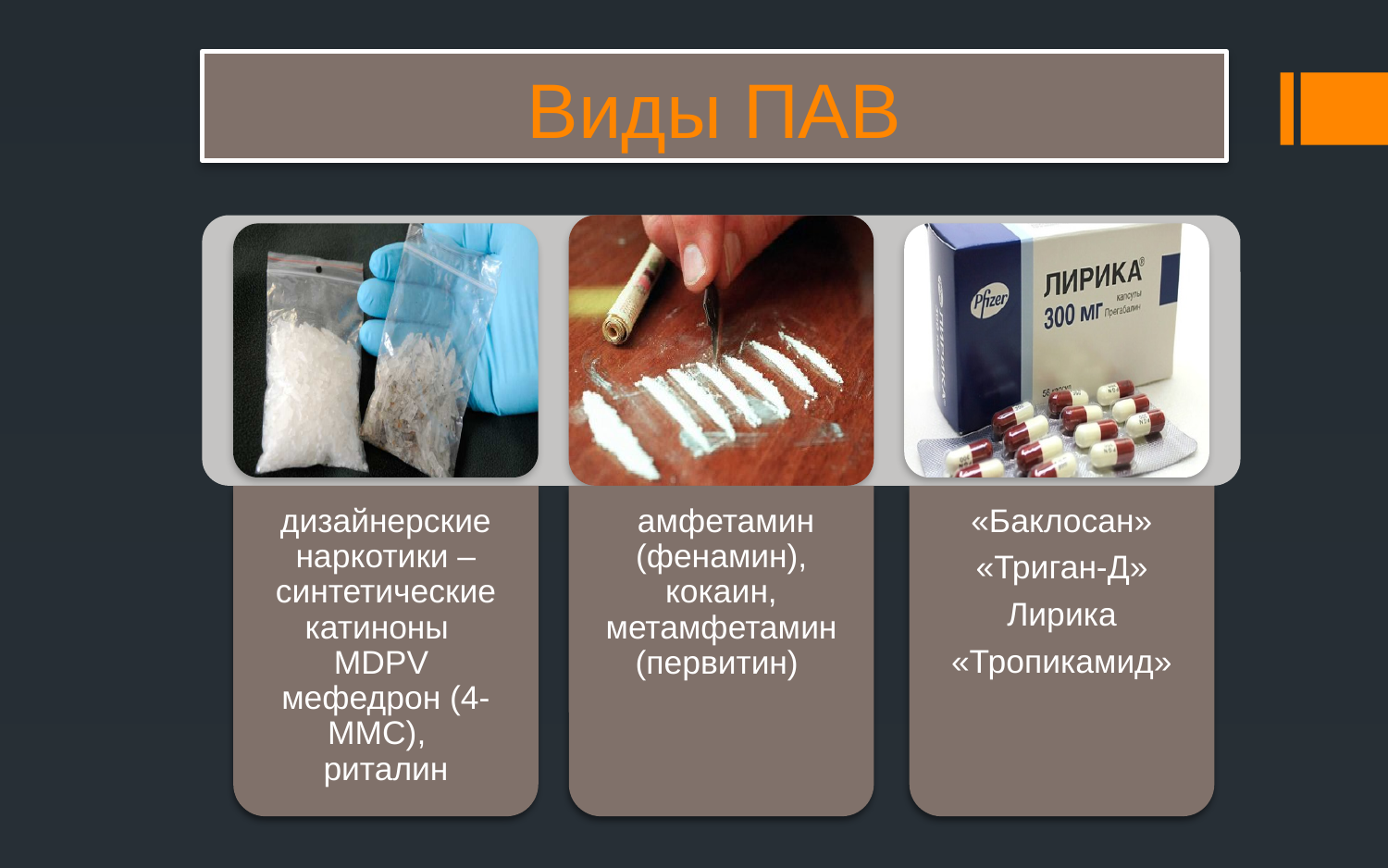

# Виды ПАВ
дизайнерские наркотики – синтетические катиноны   MDPV  мефедрон (4-MMC),   риталин
 амфетамин (фенамин), кокаин, метамфетамин (первитин)
«Баклосан»
«Триган-Д»
Лирика
«Тропикамид»